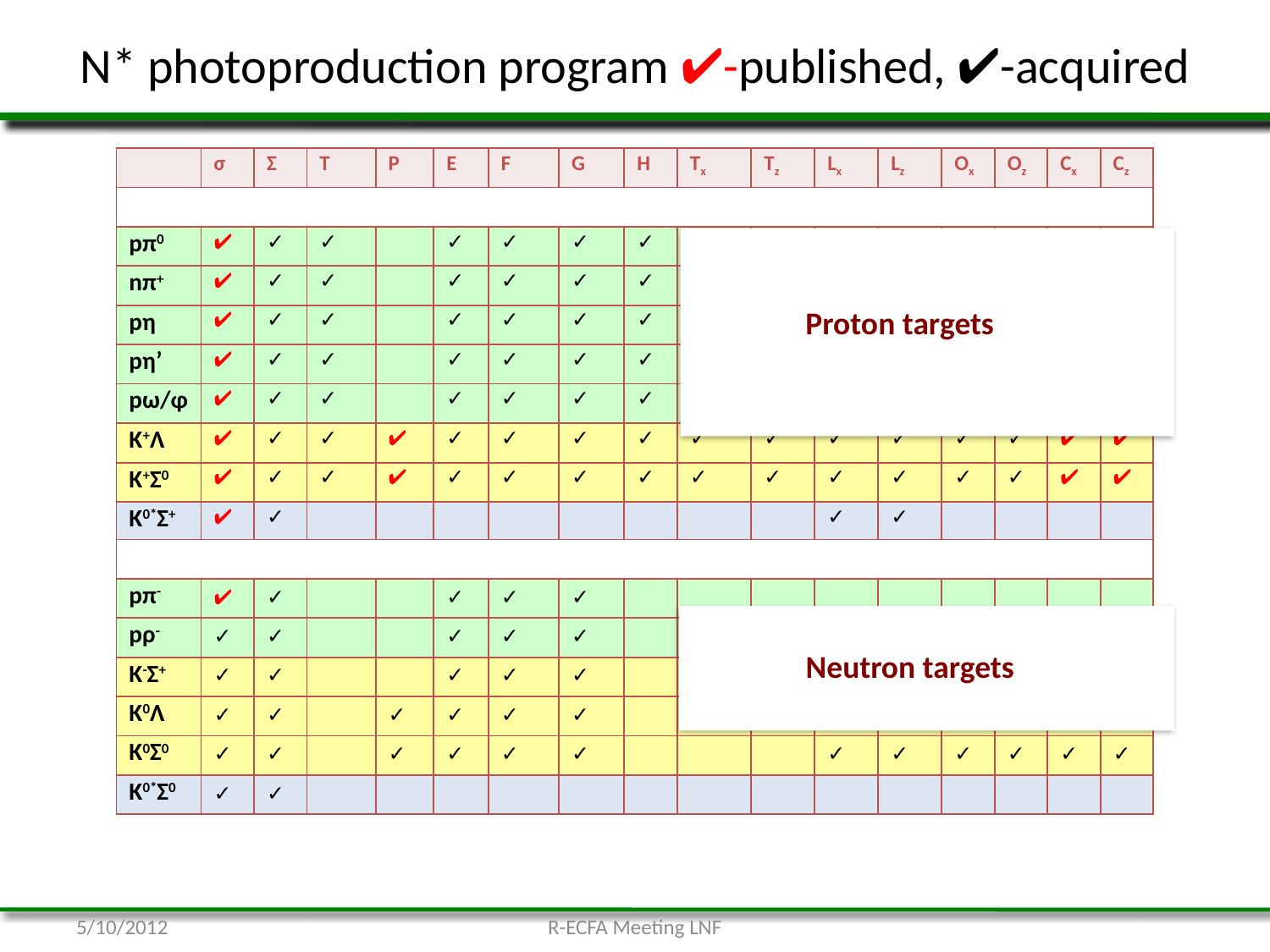

# N* photoproduction program ✔-published, ✔-acquired
|  | σ | Σ | T | P | E | F | G | H | Tx | Tz | Lx | Lz | Ox | Oz | Cx | Cz |
| --- | --- | --- | --- | --- | --- | --- | --- | --- | --- | --- | --- | --- | --- | --- | --- | --- |
|  |  |  |  |  |  |  |  |  |  |  |  |  |  |  |  |  |
| pπ0 | ✔ | ✓ | ✓ |  | ✓ | ✓ | ✓ | ✓ |  |  |  |  |  |  |  |  |
| nπ+ | ✔ | ✓ | ✓ |  | ✓ | ✓ | ✓ | ✓ |  |  |  |  |  |  |  |  |
| pη | ✔ | ✓ | ✓ |  | ✓ | ✓ | ✓ | ✓ |  |  |  |  |  |  |  |  |
| pη’ | ✔ | ✓ | ✓ |  | ✓ | ✓ | ✓ | ✓ |  |  |  |  |  |  |  |  |
| pω/φ | ✔ | ✓ | ✓ |  | ✓ | ✓ | ✓ | ✓ |  |  |  |  |  |  |  |  |
| K+Λ | ✔ | ✓ | ✓ | ✔ | ✓ | ✓ | ✓ | ✓ | ✓ | ✓ | ✓ | ✓ | ✓ | ✓ | ✔ | ✔ |
| K+Σ0 | ✔ | ✓ | ✓ | ✔ | ✓ | ✓ | ✓ | ✓ | ✓ | ✓ | ✓ | ✓ | ✓ | ✓ | ✔ | ✔ |
| K0\*Σ+ | ✔ | ✓ |  |  |  |  |  |  |  |  | ✓ | ✓ |  |  |  |  |
|  |  |  |  |  |  |  |  |  |  |  |  |  |  |  |  |  |
| pπ- | ✔ | ✓ |  |  | ✓ | ✓ | ✓ |  |  |  |  |  |  |  |  |  |
| pρ- | ✓ | ✓ |  |  | ✓ | ✓ | ✓ |  |  |  |  |  |  |  |  |  |
| K-Σ+ | ✓ | ✓ |  |  | ✓ | ✓ | ✓ |  |  |  |  |  |  |  |  |  |
| K0Λ | ✓ | ✓ |  | ✓ | ✓ | ✓ | ✓ |  |  |  | ✓ | ✓ | ✓ | ✓ | ✓ | ✓ |
| K0Σ0 | ✓ | ✓ |  | ✓ | ✓ | ✓ | ✓ |  |  |  | ✓ | ✓ | ✓ | ✓ | ✓ | ✓ |
| K0\*Σ0 | ✓ | ✓ |  |  |  |  |  |  |  |  |  |  |  |  |  |  |

Proton targets

Neutron targets
5/10/2012
R-ECFA Meeting LNF